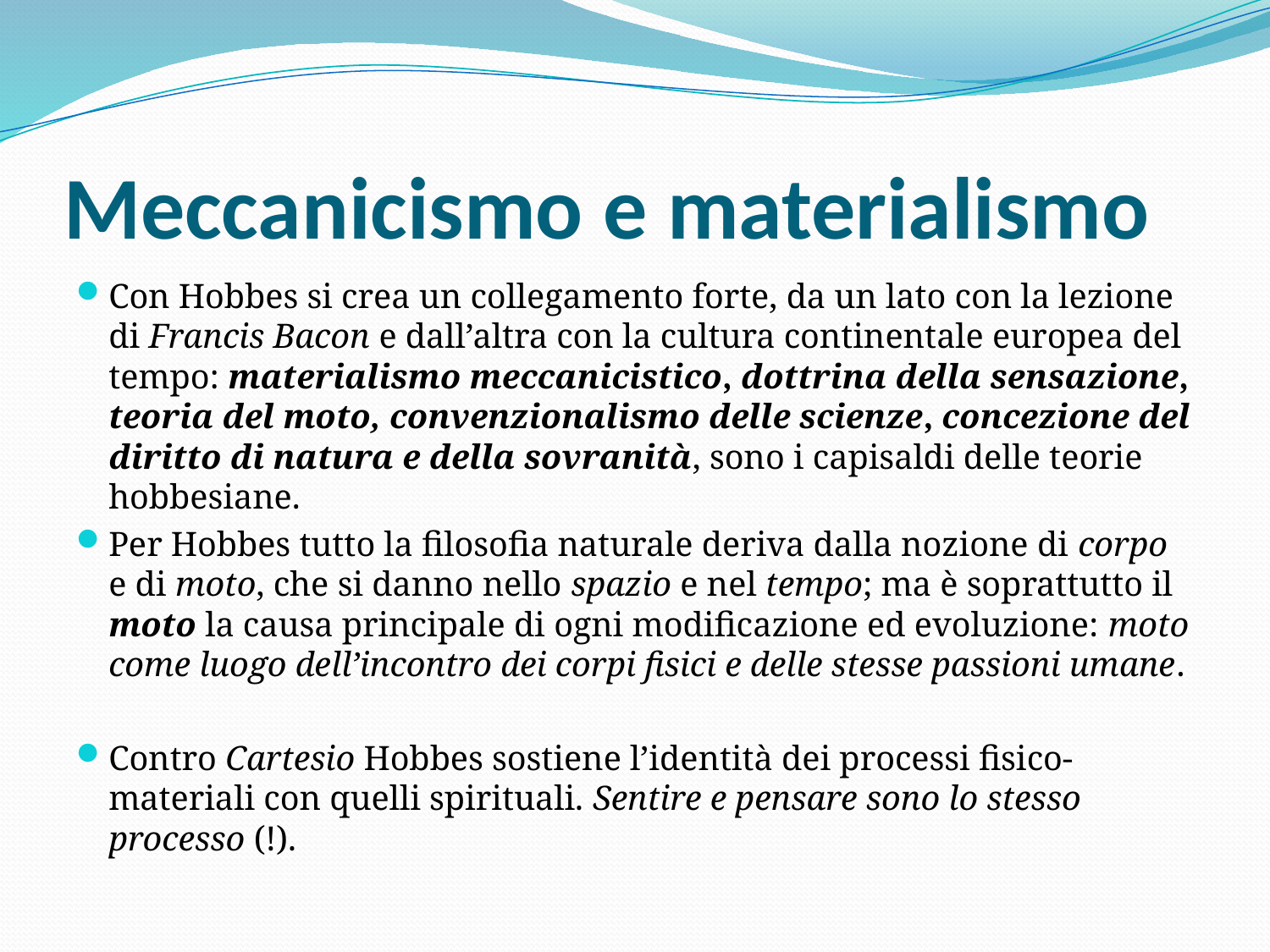

# Meccanicismo e materialismo
Con Hobbes si crea un collegamento forte, da un lato con la lezione di Francis Bacon e dall’altra con la cultura continentale europea del tempo: materialismo meccanicistico, dottrina della sensazione, teoria del moto, convenzionalismo delle scienze, concezione del diritto di natura e della sovranità, sono i capisaldi delle teorie hobbesiane.
Per Hobbes tutto la filosofia naturale deriva dalla nozione di corpo e di moto, che si danno nello spazio e nel tempo; ma è soprattutto il moto la causa principale di ogni modificazione ed evoluzione: moto come luogo dell’incontro dei corpi fisici e delle stesse passioni umane.

Contro Cartesio Hobbes sostiene l’identità dei processi fisico-materiali con quelli spirituali. Sentire e pensare sono lo stesso processo (!).